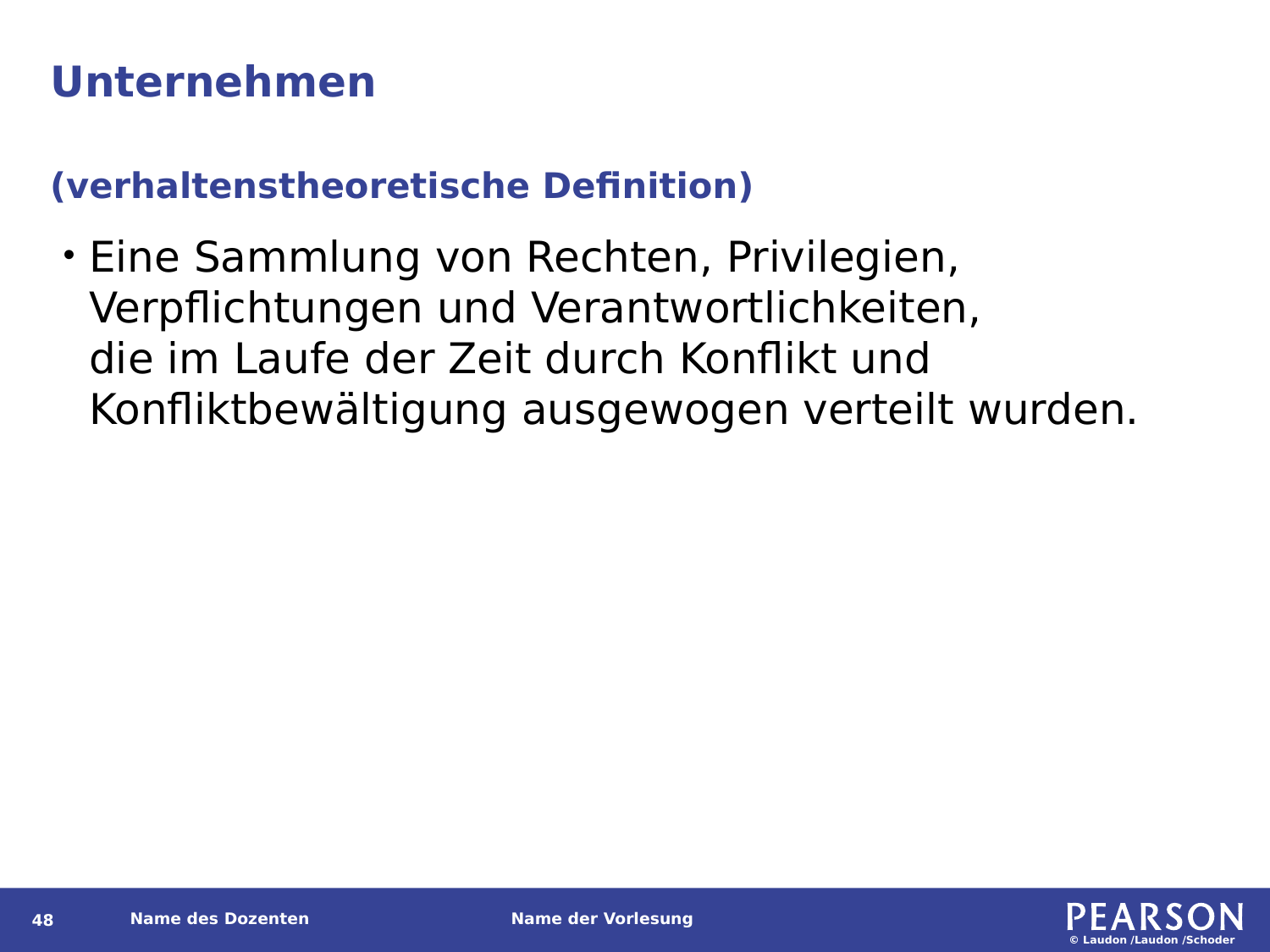

# Unternehmen
(verhaltenstheoretische Definition)
Eine Sammlung von Rechten, Privilegien, Verpflichtungen und Verantwortlichkeiten,
die im Laufe der Zeit durch Konflikt und Konfliktbewältigung ausgewogen verteilt wurden.
48